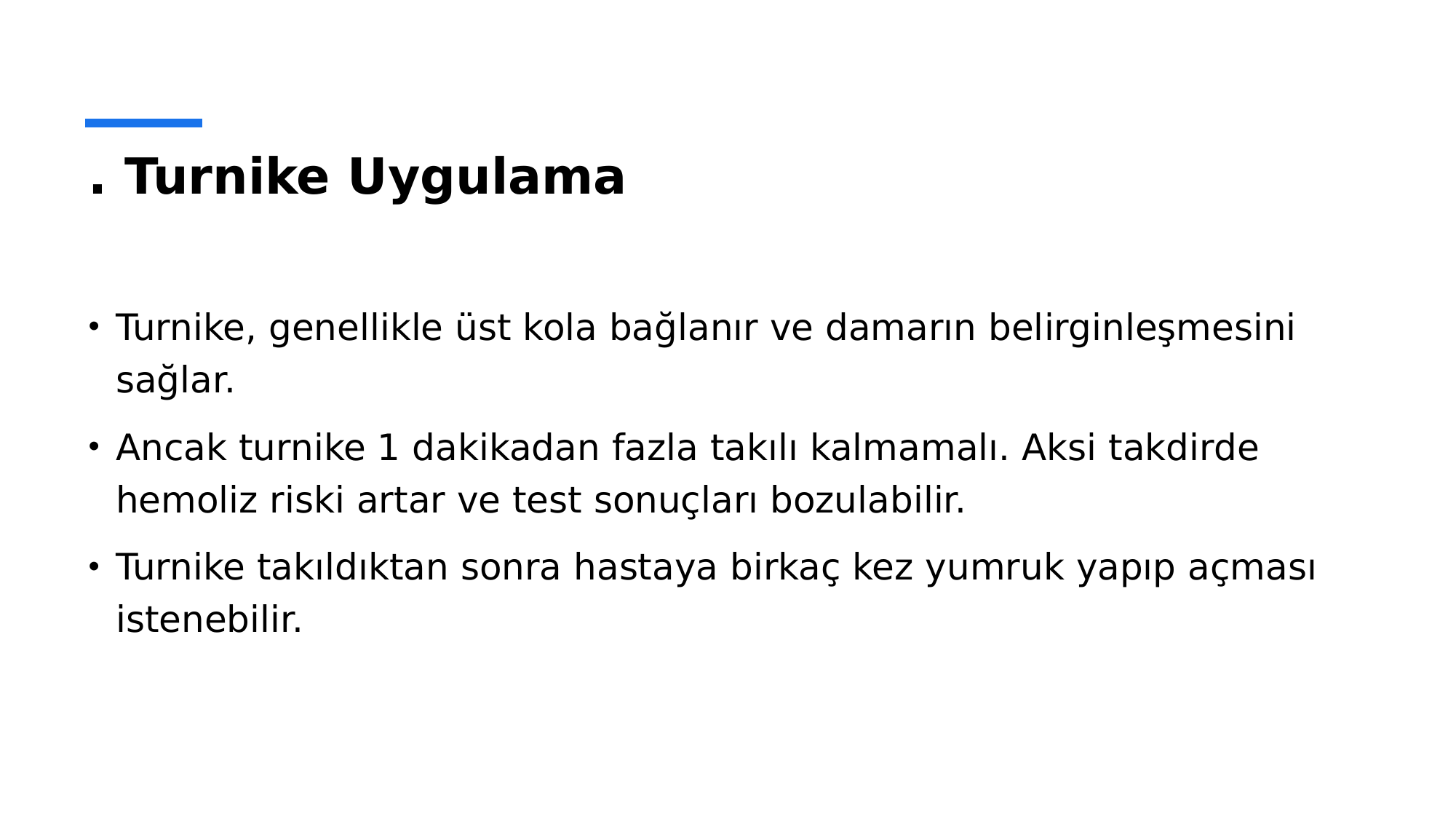

# . Turnike Uygulama
Turnike, genellikle üst kola bağlanır ve damarın belirginleşmesini sağlar.
Ancak turnike 1 dakikadan fazla takılı kalmamalı. Aksi takdirde hemoliz riski artar ve test sonuçları bozulabilir.
Turnike takıldıktan sonra hastaya birkaç kez yumruk yapıp açması istenebilir.